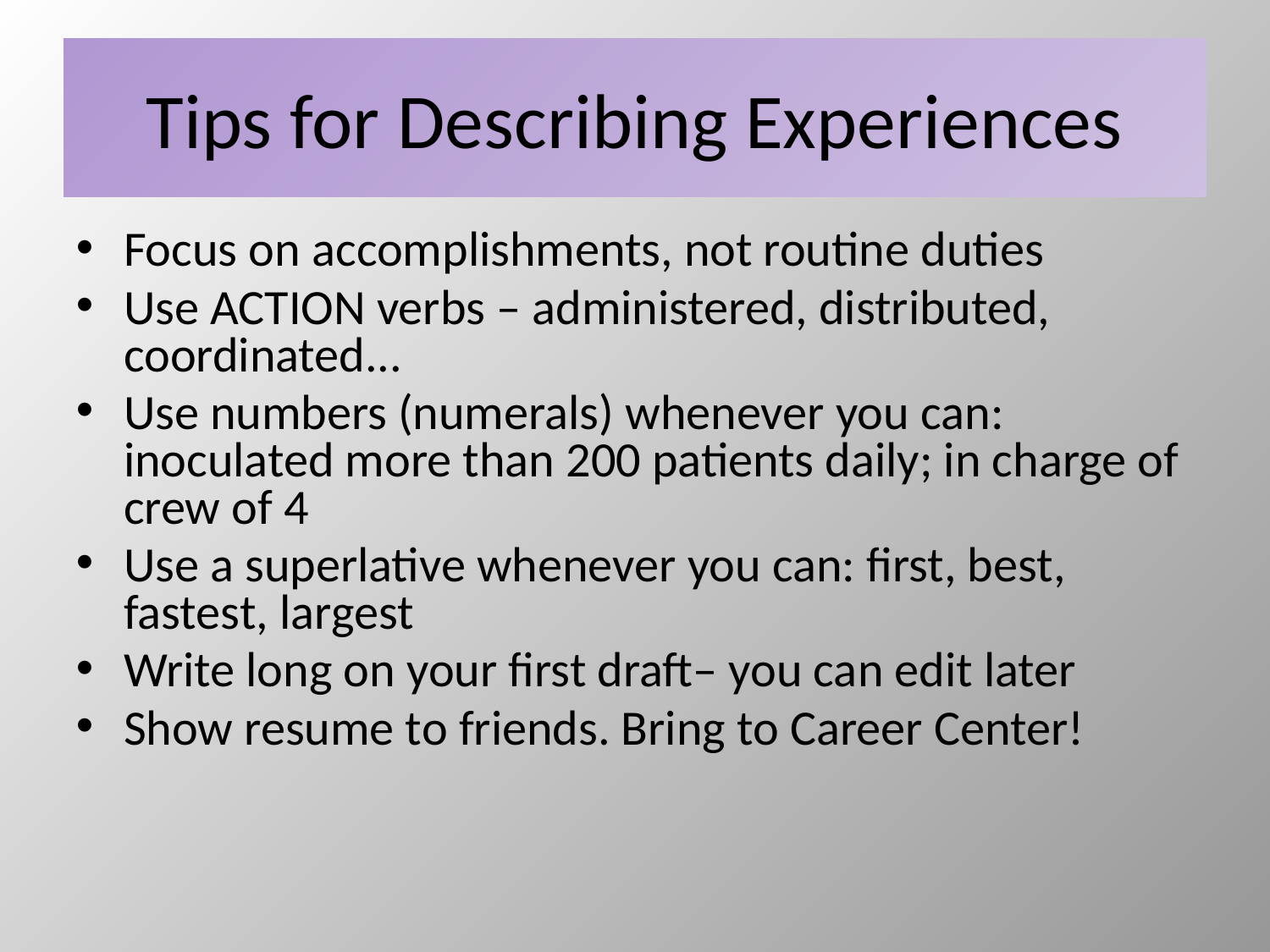

# Tips for Describing Experiences
Focus on accomplishments, not routine duties
Use ACTION verbs – administered, distributed, coordinated...
Use numbers (numerals) whenever you can: inoculated more than 200 patients daily; in charge of crew of 4
Use a superlative whenever you can: first, best, fastest, largest
Write long on your first draft– you can edit later
Show resume to friends. Bring to Career Center!